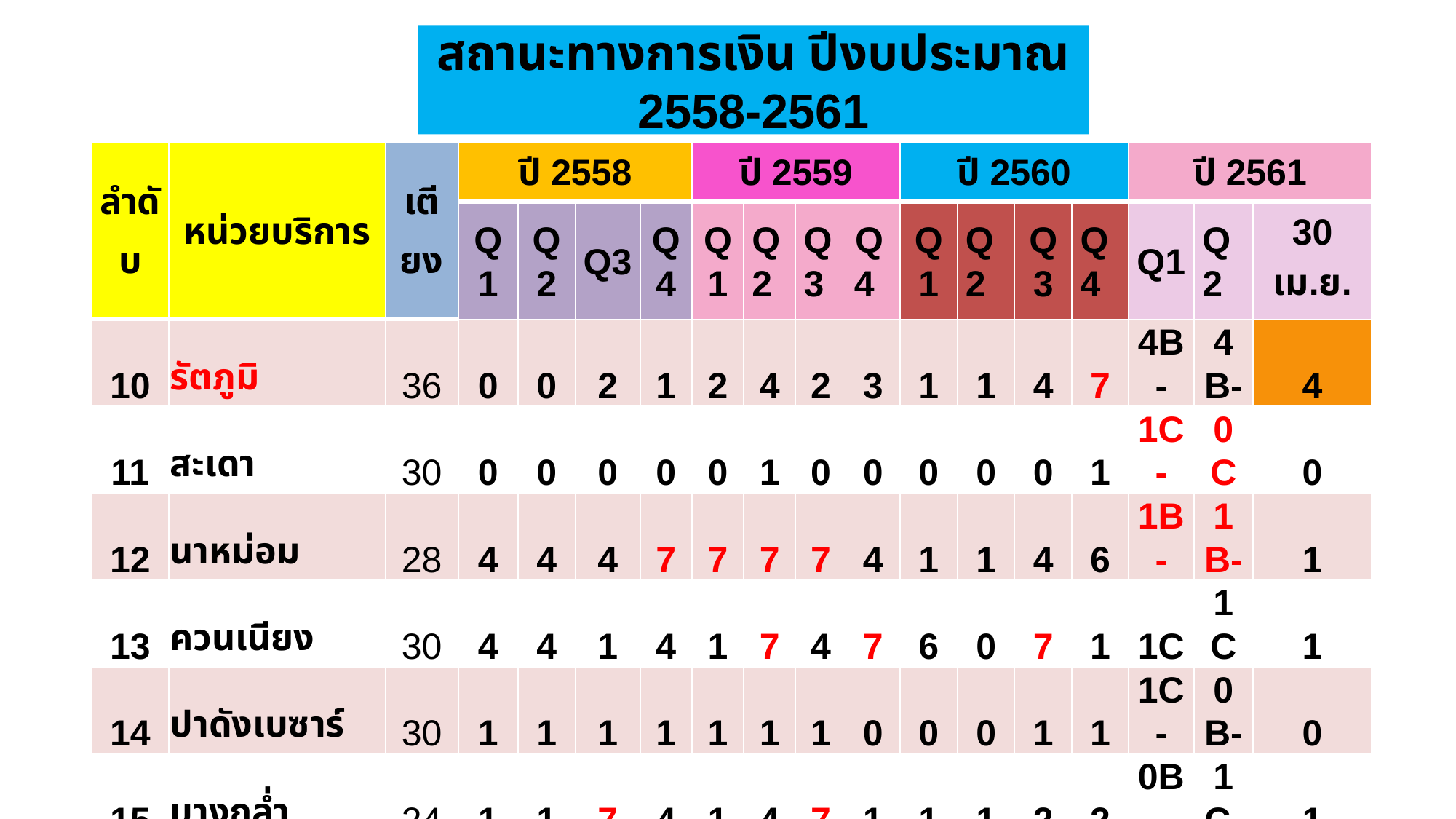

# สถานะทางการเงิน ปีงบประมาณ 2558-2561
| ลำดับ | หน่วยบริการ | เตียง | ปี 2558 |  |  |  | ปี 2559 |  |  |  | ปี 2560 |  |  |  | ปี 2561 |  |  |
| --- | --- | --- | --- | --- | --- | --- | --- | --- | --- | --- | --- | --- | --- | --- | --- | --- | --- |
|  |  |  | Q1 | Q2 | Q3 | Q4 | Q1 | Q2 | Q3 | Q4 | Q1 | Q2 | Q3 | Q4 | Q1 | Q2 | 30 เม.ย. |
| 10 | รัตภูมิ | 36 | 0 | 0 | 2 | 1 | 2 | 4 | 2 | 3 | 1 | 1 | 4 | 7 | 4B- | 4B- | 4 |
| 11 | สะเดา | 30 | 0 | 0 | 0 | 0 | 0 | 1 | 0 | 0 | 0 | 0 | 0 | 1 | 1C- | 0C | 0 |
| 12 | นาหม่อม | 28 | 4 | 4 | 4 | 7 | 7 | 7 | 7 | 4 | 1 | 1 | 4 | 6 | 1B- | 1B- | 1 |
| 13 | ควนเนียง | 30 | 4 | 4 | 1 | 4 | 1 | 7 | 4 | 7 | 6 | 0 | 7 | 1 | 1C | 1C | 1 |
| 14 | ปาดังเบซาร์ | 30 | 1 | 1 | 1 | 1 | 1 | 1 | 1 | 0 | 0 | 0 | 1 | 1 | 1C- | 0B- | 0 |
| 15 | บางกล่ำ | 24 | 1 | 1 | 7 | 4 | 1 | 4 | 7 | 1 | 1 | 1 | 2 | 2 | 0B- | 1C- | 1 |
| 16 | สิงหนคร | 30 | 7 | 7 | 3 | 7 | 4 | 7 | 4 | 7 | 5 | 6 | 6 | 6 | 4C | 1B- | 3 |
| 17 | คลองหอยโข่ง | 26 | 7 | 7 | 6 | 7 | 2 | 4 | 4 | 4 | 1 | 1 | 6 | 7 | 1B- | 1B- | 4 |